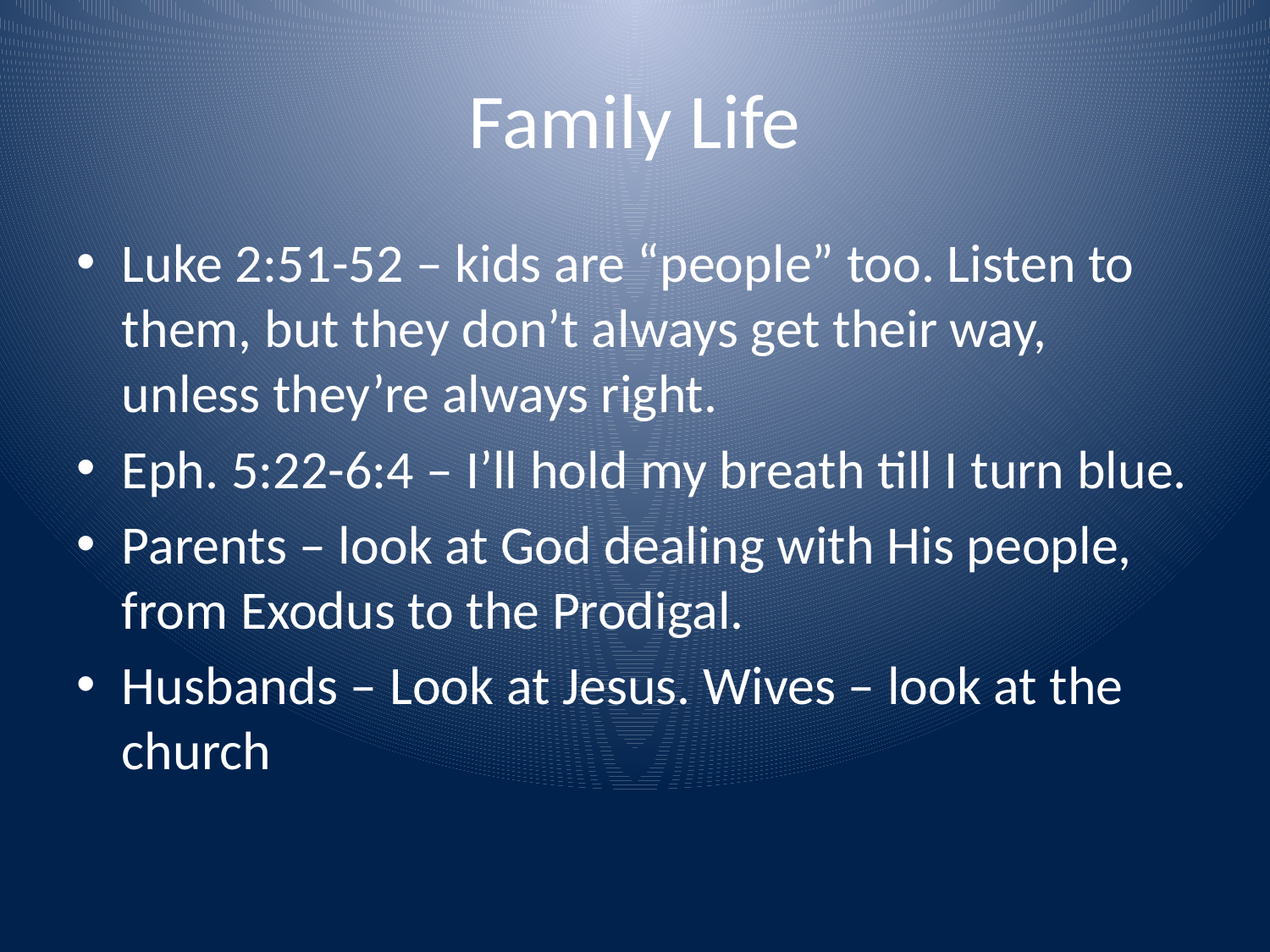

# Family Life
Luke 2:51-52 – kids are “people” too. Listen to them, but they don’t always get their way, unless they’re always right.
Eph. 5:22-6:4 – I’ll hold my breath till I turn blue.
Parents – look at God dealing with His people, from Exodus to the Prodigal.
Husbands – Look at Jesus. Wives – look at the church